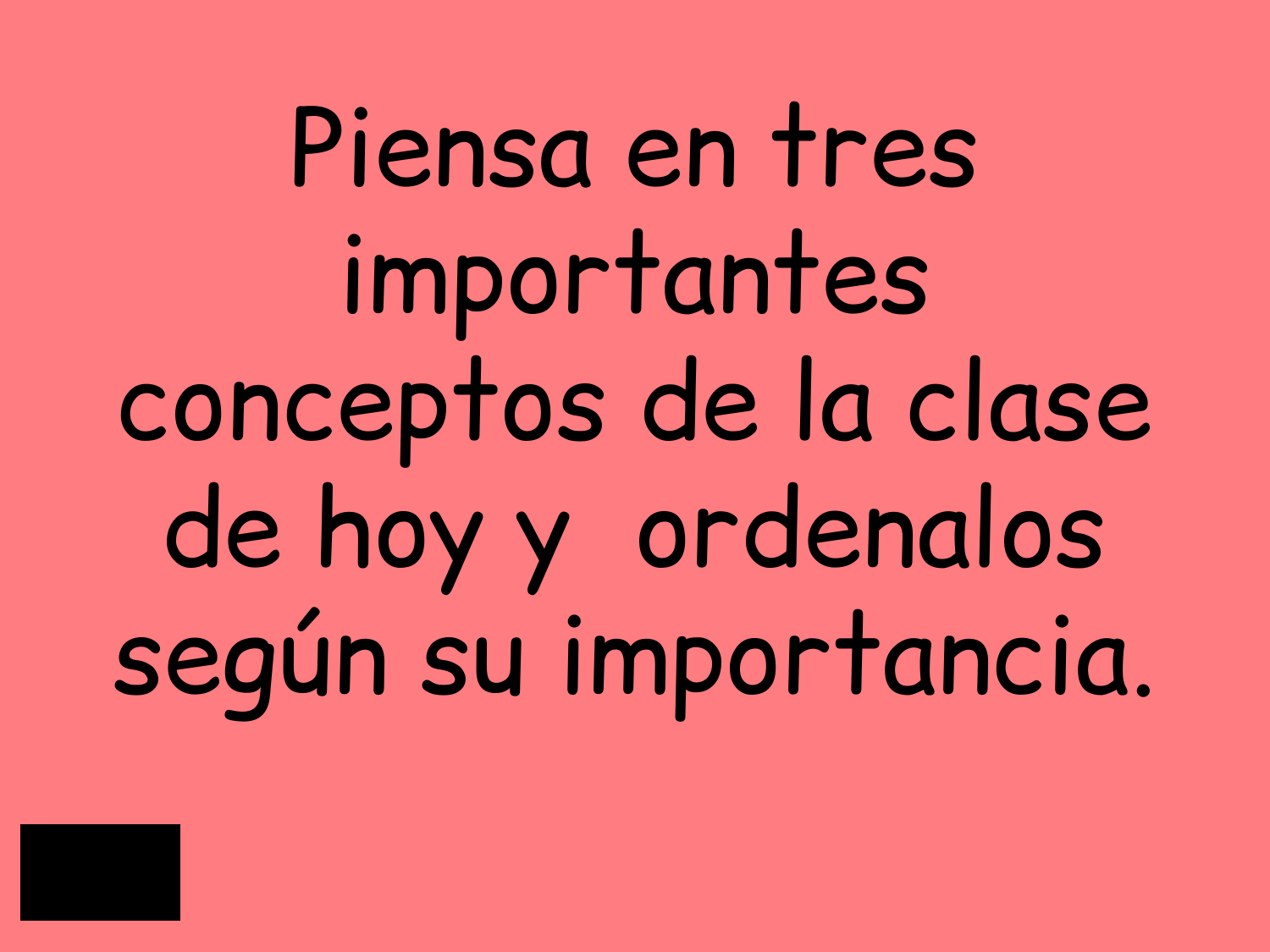

# Piensa en tres importantes conceptos de la clase de hoy y  ordenalos según su importancia.